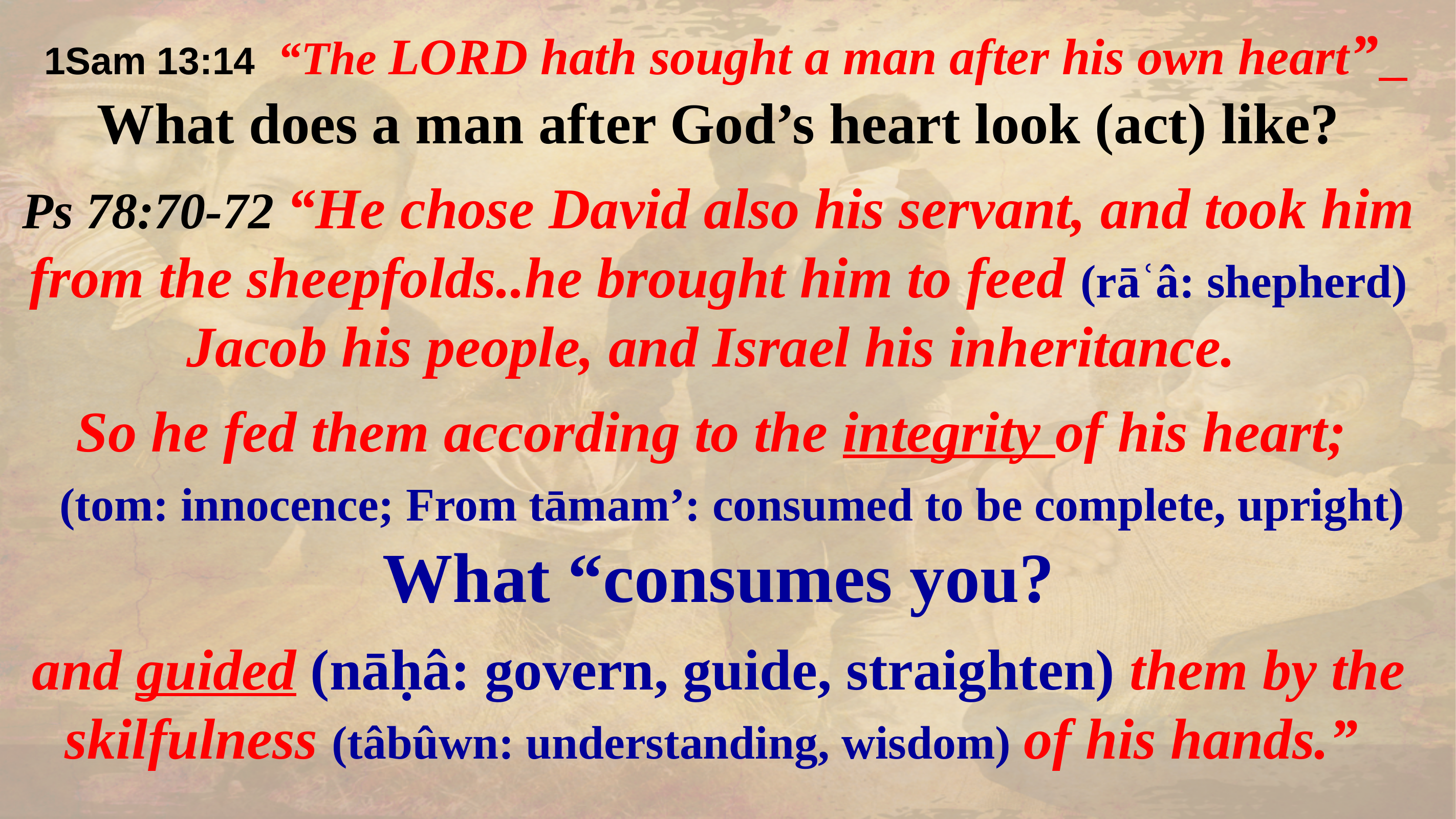

1Sam 13:14  “The LORD hath sought a man after his own heart”
What does a man after God’s heart look (act) like?
Ps 78:70-72 “He chose David also his servant, and took him from the sheepfolds..he brought him to feed (rāʿâ: shepherd) Jacob his people, and Israel his inheritance.
So he fed them according to the integrity of his heart;
  (tom: innocence; From tāmam’: consumed to be complete, upright)
What “consumes you?
and guided (nāḥâ: govern, guide, straighten) them by the skilfulness (tâbûwn: understanding, wisdom) of his hands.”

#